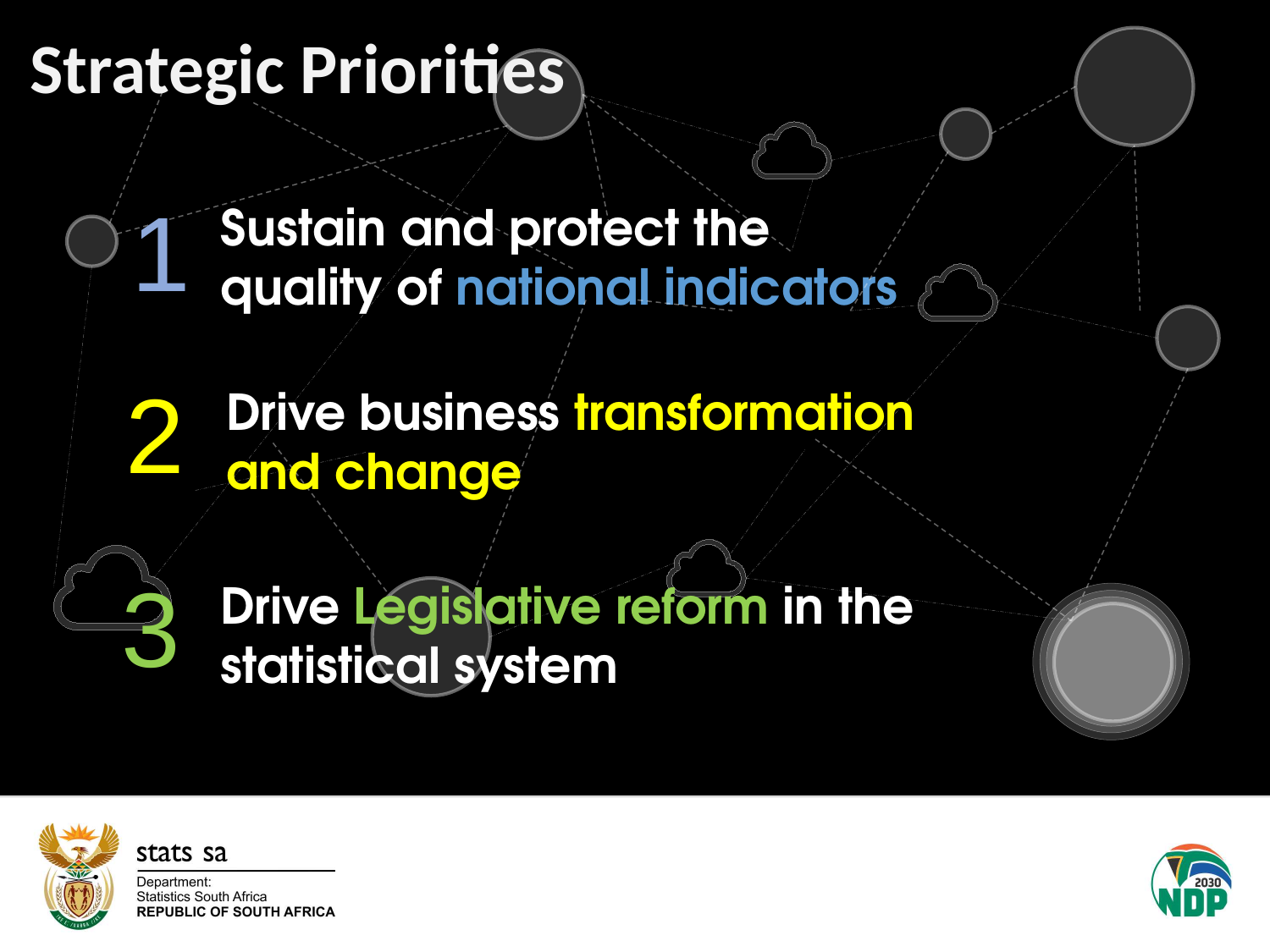

Strategic Priorities

1
Sustain and protect the quality of national indicators

2
Drive business transformation and change

3
Drive Legislative reform in the statistical system